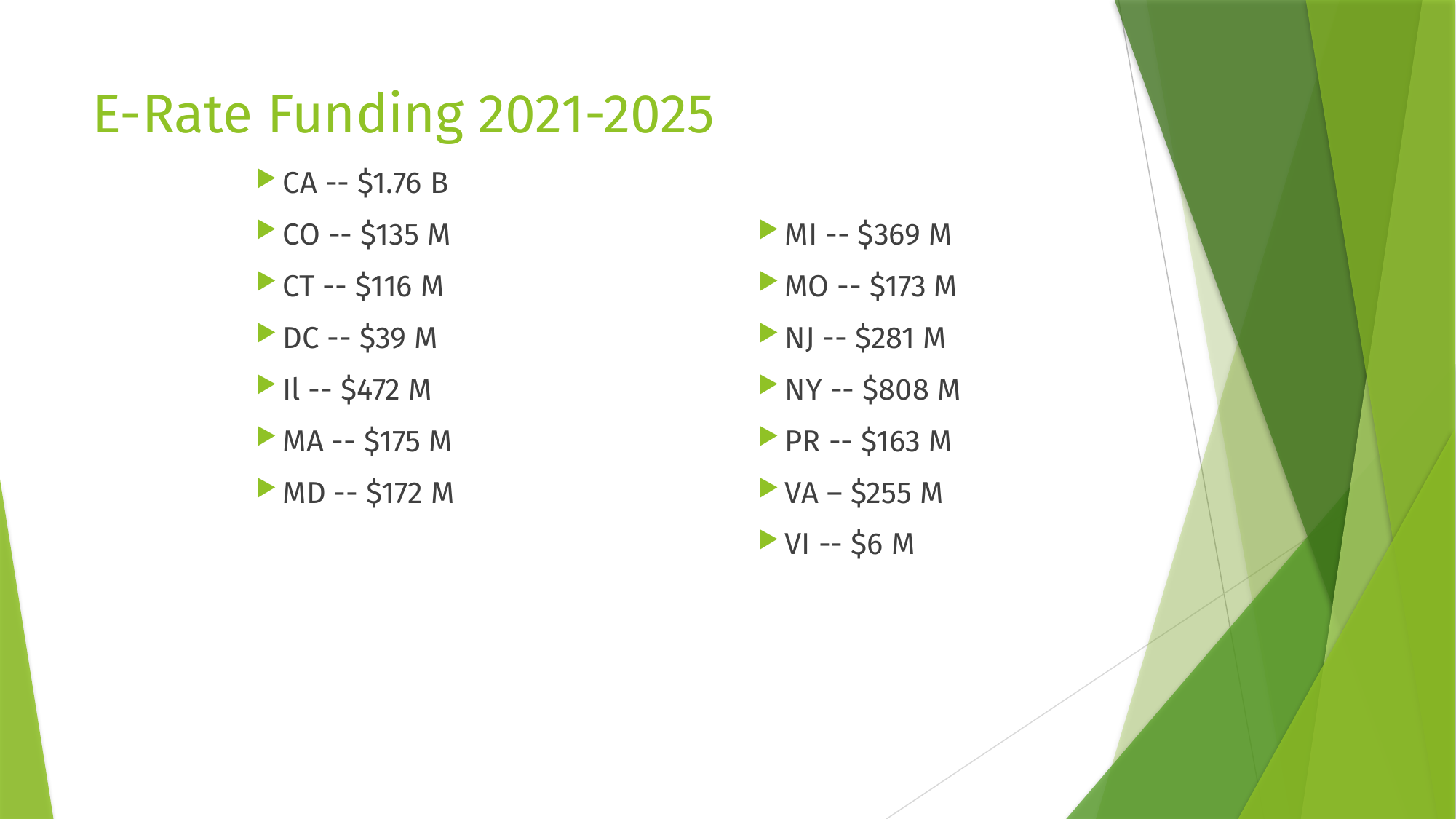

# E-Rate Funding 2021-2025
CA -- $1.76 B
CO -- $135 M
CT -- $116 M
DC -- $39 M
Il -- $472 M
MA -- $175 M
MD -- $172 M

MI -- $369 M
MO -- $173 M
NJ -- $281 M
NY -- $808 M
PR -- $163 M
VA – $255 M
VI -- $6 M